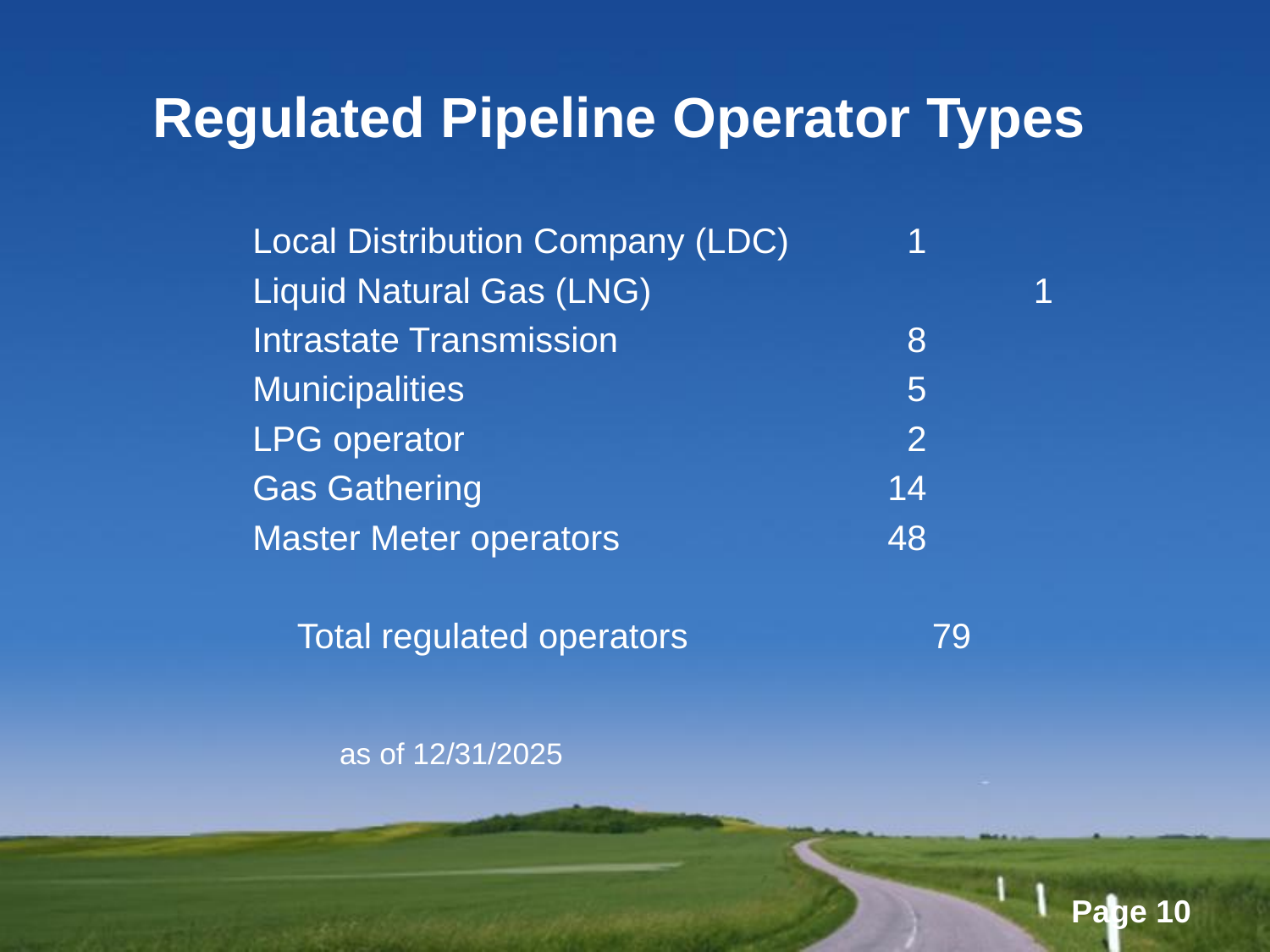

# Regulated Pipeline Operator Types
Local Distribution Company (LDC)     	  1
Liquid Natural Gas (LNG)		               1
Intrastate Transmission			  8
Municipalities				  5
LPG operator				  2
Gas Gathering 				14
Master Meter operators			48

Total regulated operators		79

   as of 12/31/2025